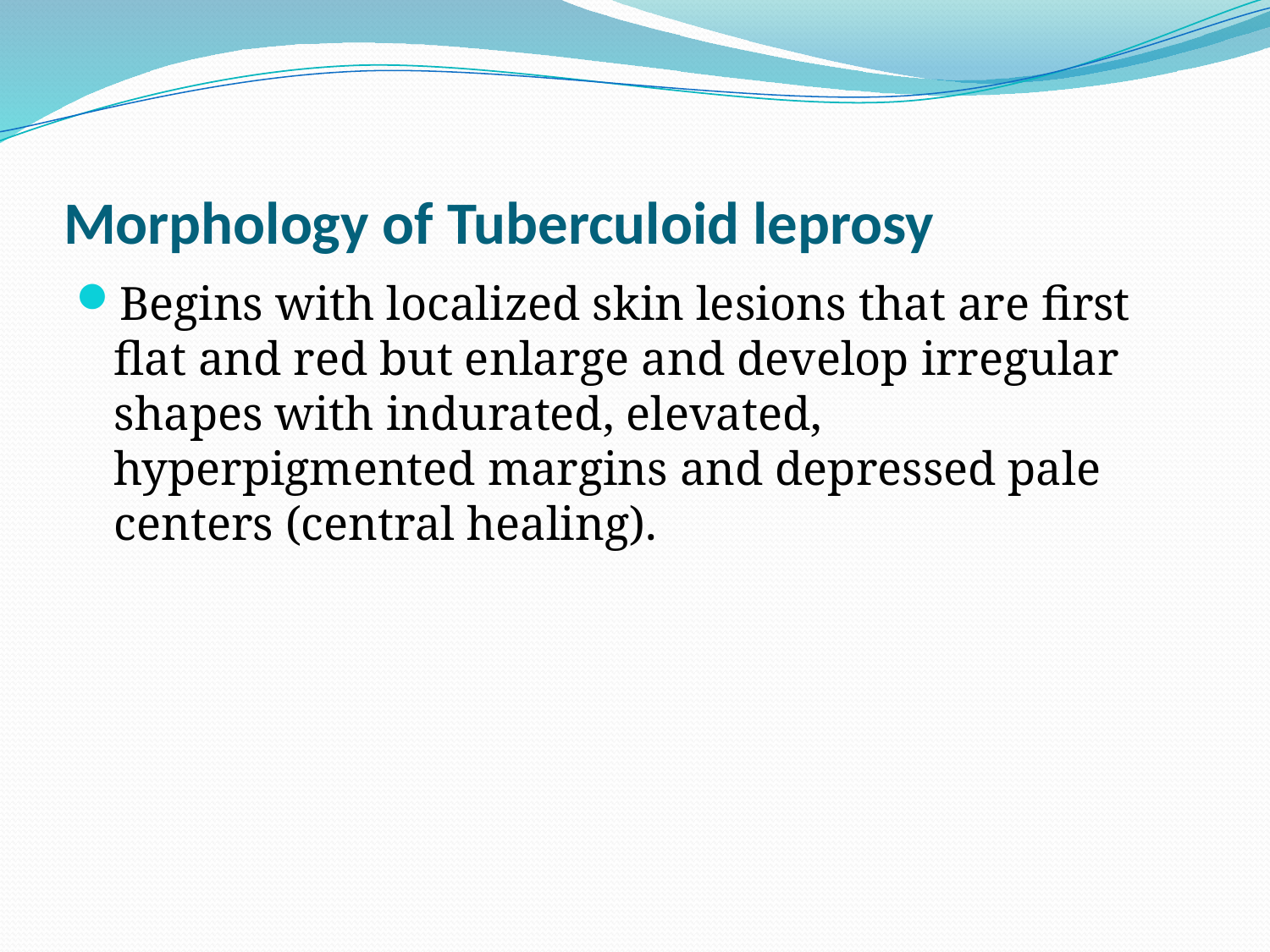

# Morphology of Tuberculoid leprosy
Begins with localized skin lesions that are first flat and red but enlarge and develop irregular shapes with indurated, elevated, hyperpigmented margins and depressed pale centers (central healing).